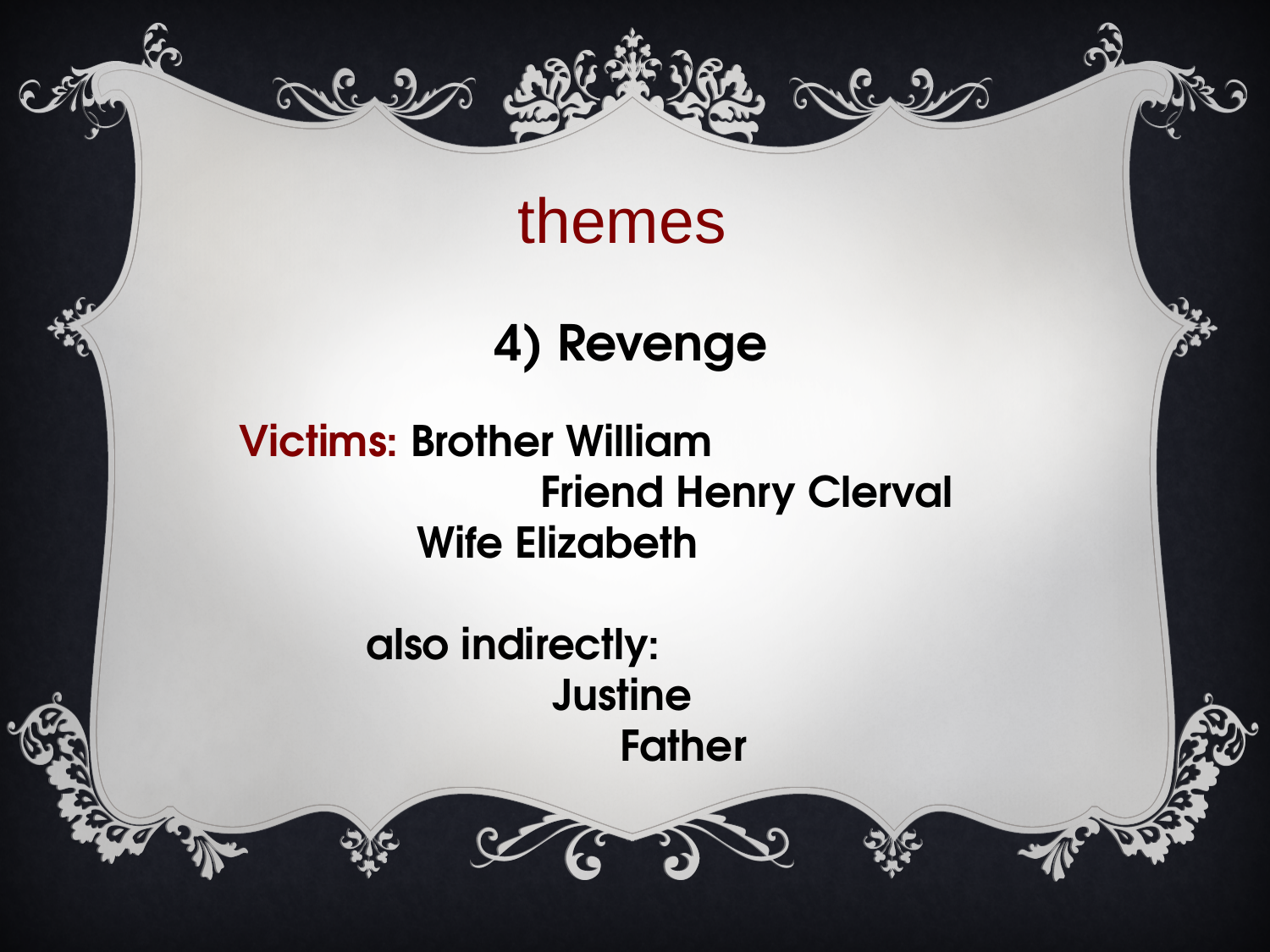

themes
4) Revenge
Victims: Brother William
		    Friend Henry Clerval
               Wife Elizabeth

	also indirectly:
		     Justine
			Father